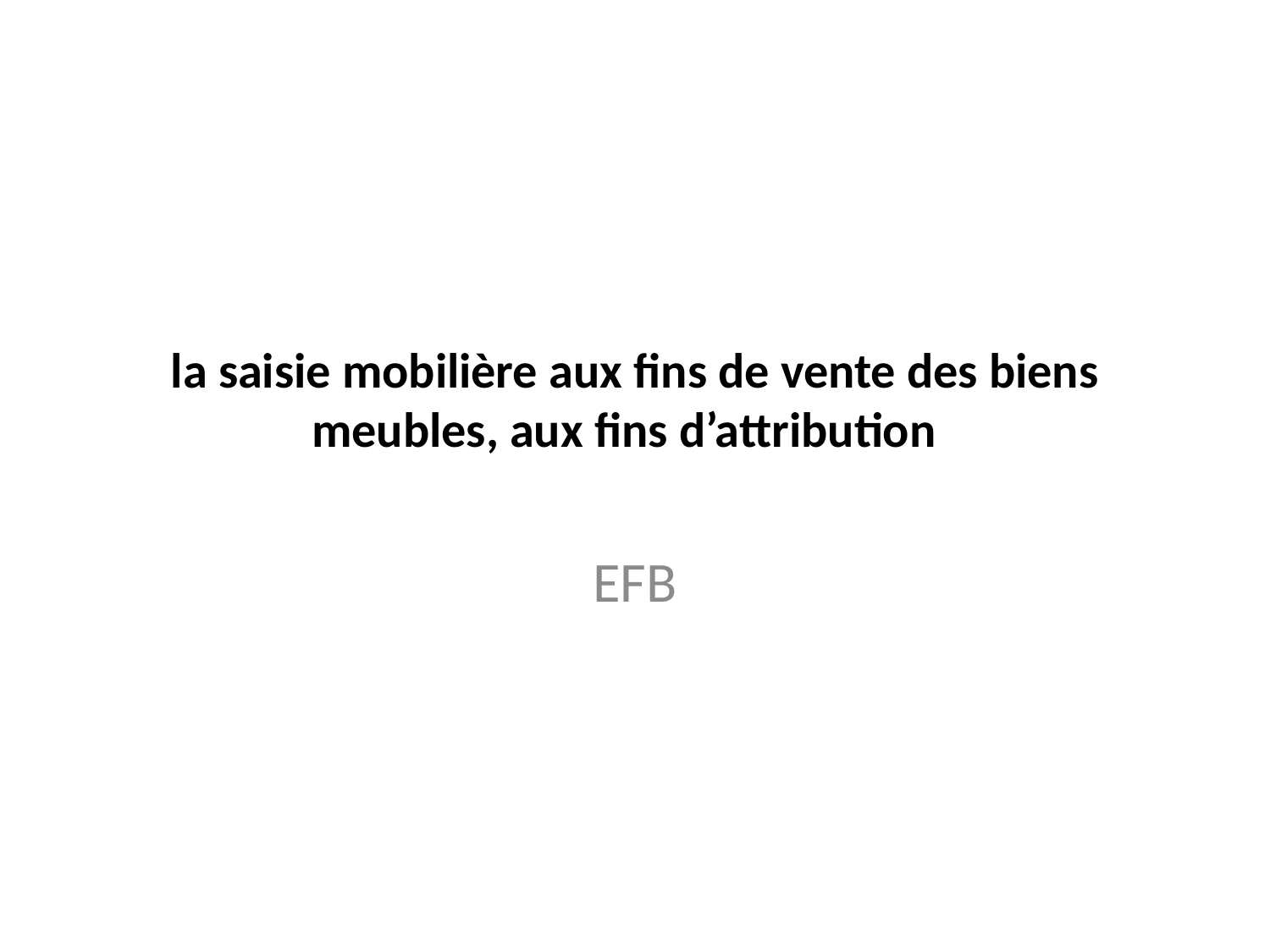

# la saisie mobilière aux fins de vente des biens meubles, aux fins d’attribution
EFB